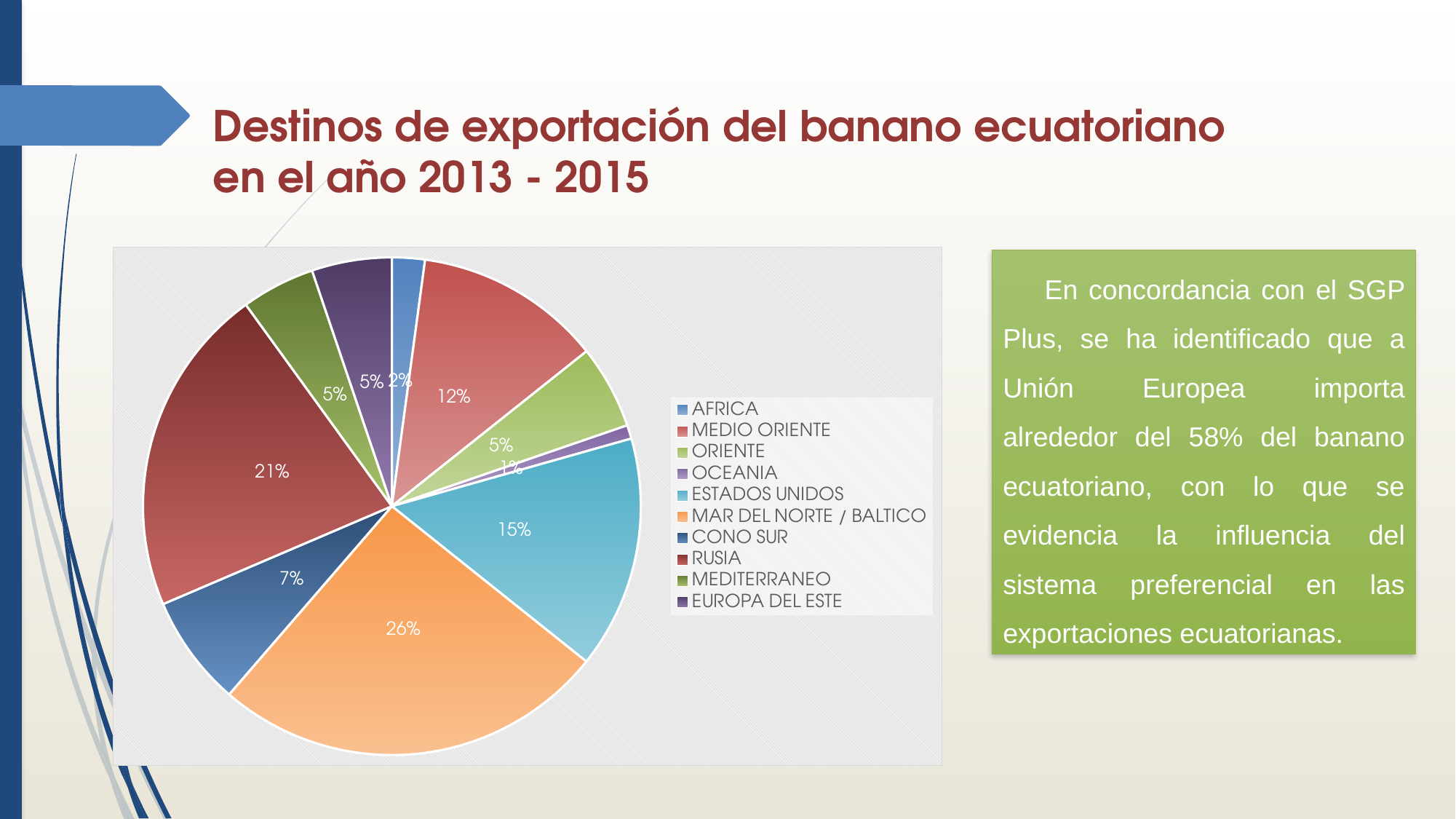

# Destinos de exportación del banano ecuatoriano en el año 2013 - 2015

### Chart

| Category |  |
|---|---|
| AFRICA | 6767913.0 |
| MEDIO ORIENTE | 38611346.0 |
| ORIENTE | 17250629.0 |
| OCEANIA | 2809334.0 |
| ESTADOS UNIDOS | 47982908.0 |
| MAR DEL NORTE / BALTICO | 81308397.0 |
| CONO SUR | 22910511.0 |
| RUSIA | 68115550.0 |
| MEDITERRANEO | 15181971.0 |
| EUROPA DEL ESTE | 16498481.0 |
En concordancia con el SGP Plus, se ha identificado que a Unión Europea importa alrededor del 58% del banano ecuatoriano, con lo que se evidencia la influencia del sistema preferencial en las exportaciones ecuatorianas.